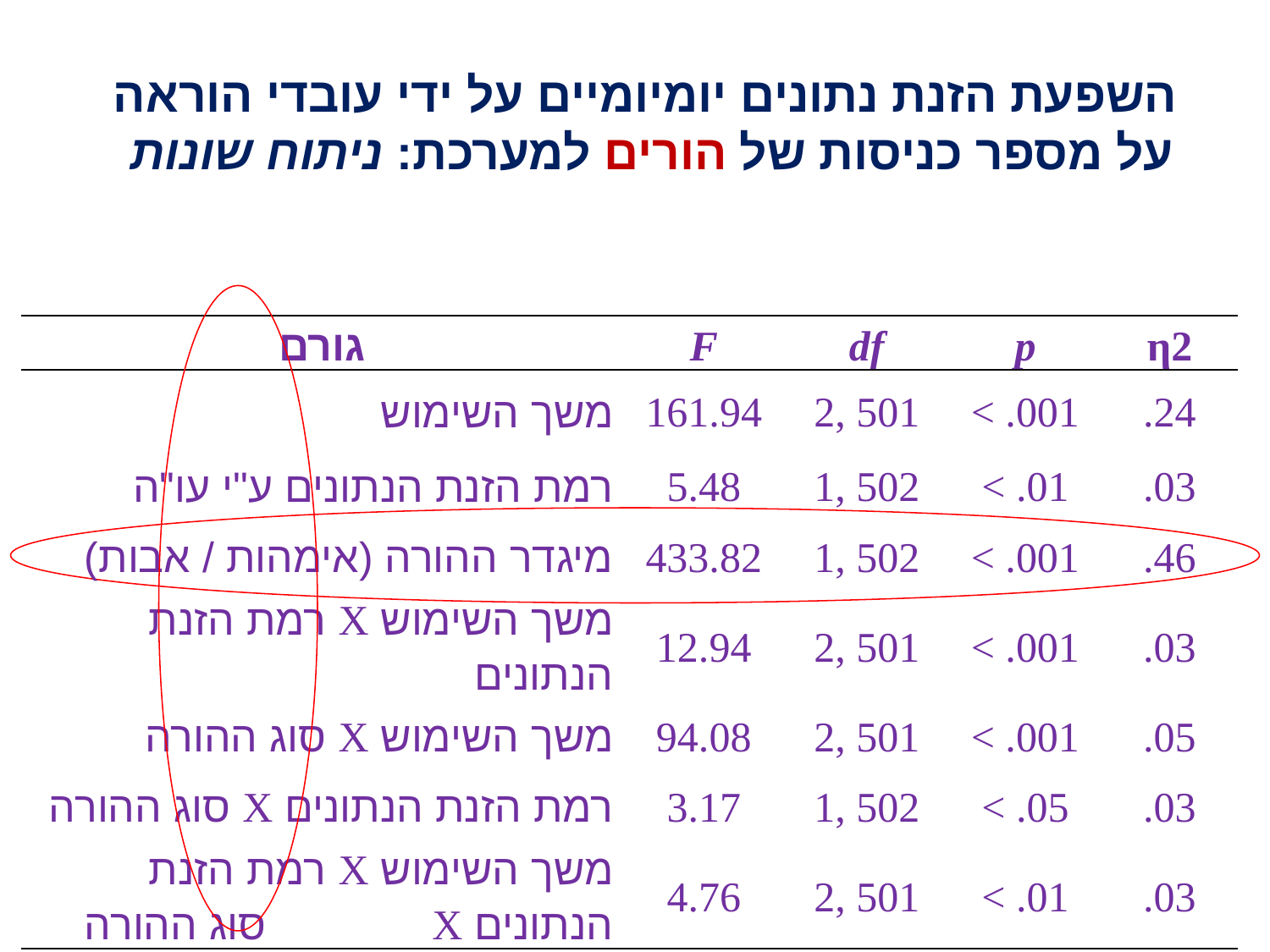

# השפעת הזנת נתונים יומיומיים על ידי עובדי הוראה על מספר כניסות של הורים למערכת: ניתוח שונות

| גורם | F | df | p | η2 |
| --- | --- | --- | --- | --- |
| משך השימוש | 161.94 | 2, 501 | < .001 | .24 |
| רמת הזנת הנתונים ע"י עו"ה | 5.48 | 1, 502 | < .01 | .03 |
| מיגדר ההורה (אימהות / אבות) | 433.82 | 1, 502 | < .001 | .46 |
| משך השימוש X רמת הזנת הנתונים | 12.94 | 2, 501 | < .001 | .03 |
| משך השימוש X סוג ההורה | 94.08 | 2, 501 | < .001 | .05 |
| רמת הזנת הנתונים X סוג ההורה | 3.17 | 1, 502 | < .05 | .03 |
| משך השימוש X רמת הזנת הנתונים X סוג ההורה | 4.76 | 2, 501 | < .01 | .03 |